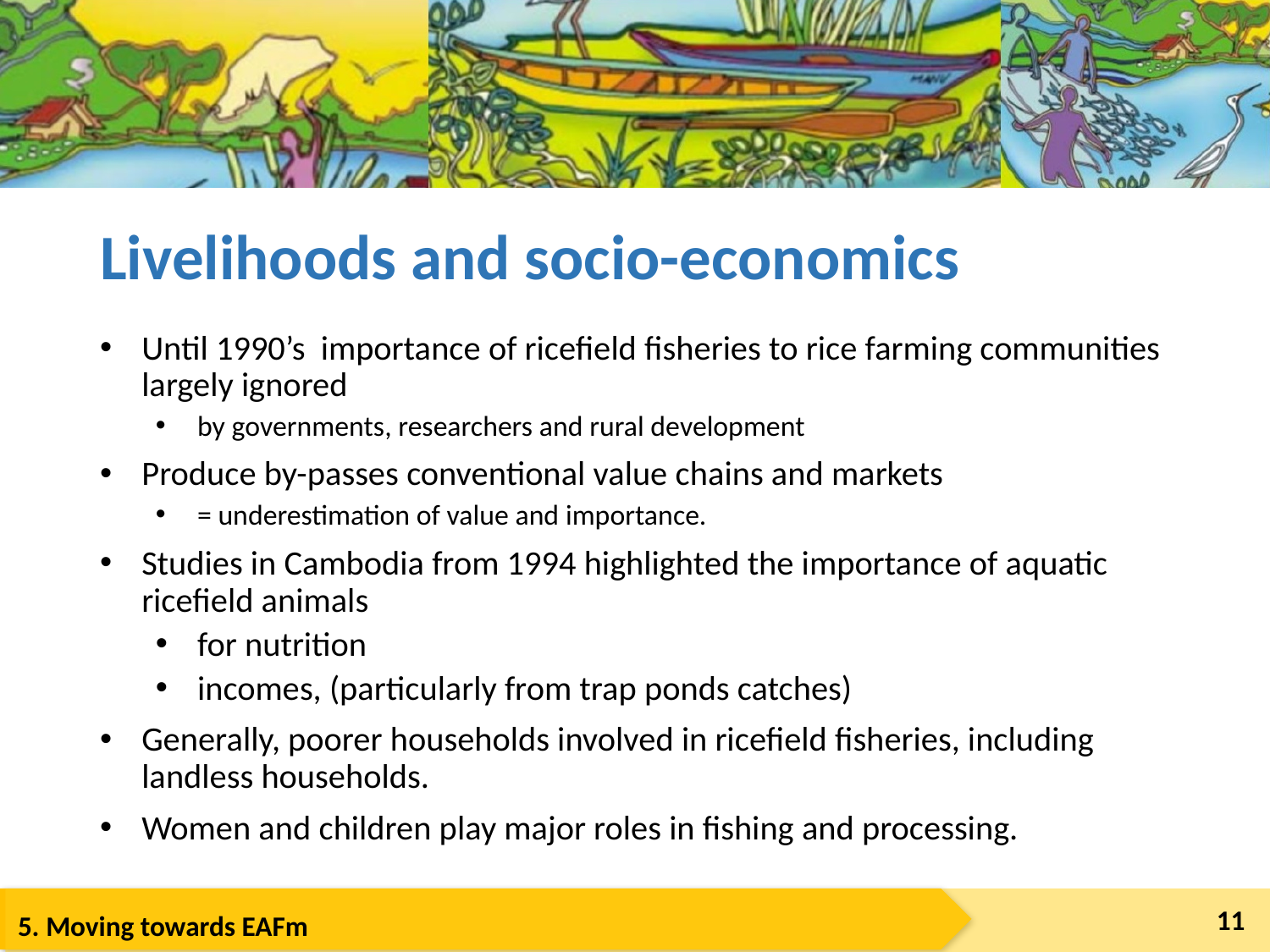

# Livelihoods and socio-economics
Until 1990’s  importance of ricefield fisheries to rice farming communities largely ignored
by governments, researchers and rural development
Produce by-passes conventional value chains and markets
= underestimation of value and importance.
Studies in Cambodia from 1994 highlighted the importance of aquatic ricefield animals
for nutrition
incomes, (particularly from trap ponds catches)
Generally, poorer households involved in ricefield fisheries, including landless households.
Women and children play major roles in fishing and processing.

11